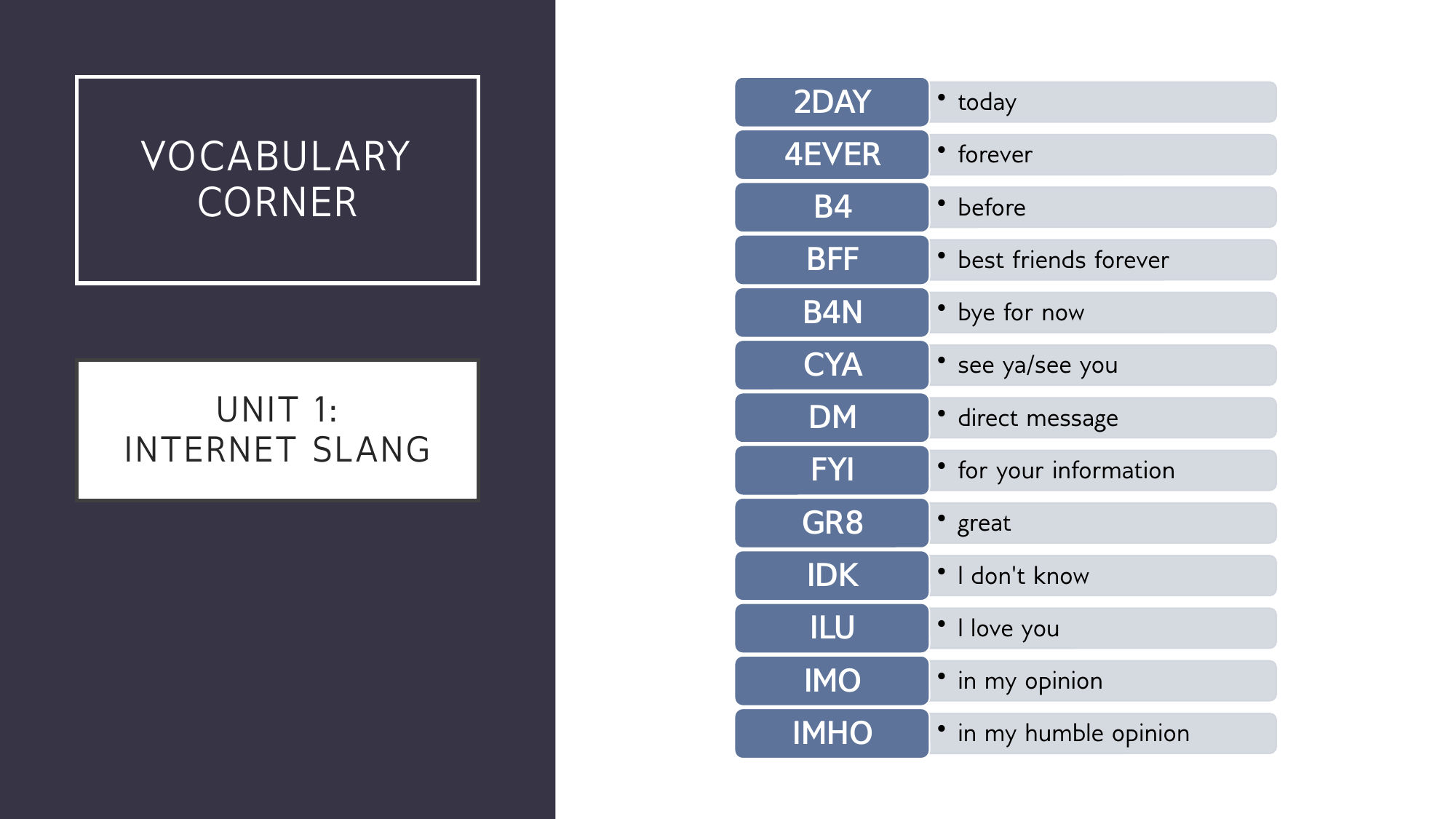

# VOCABULARY CORNER
today
2DAY
forever
4EVER
before
B4
best friends forever
BFF
bye for now
B4N
see ya/see you
CYA
direct message
DM
for your information
FYI
great
GR8
I don't know
IDK
I love you
ILU
in my opinion
IMO
in my humble opinion
IMHO
Unit 1:
Internet slang